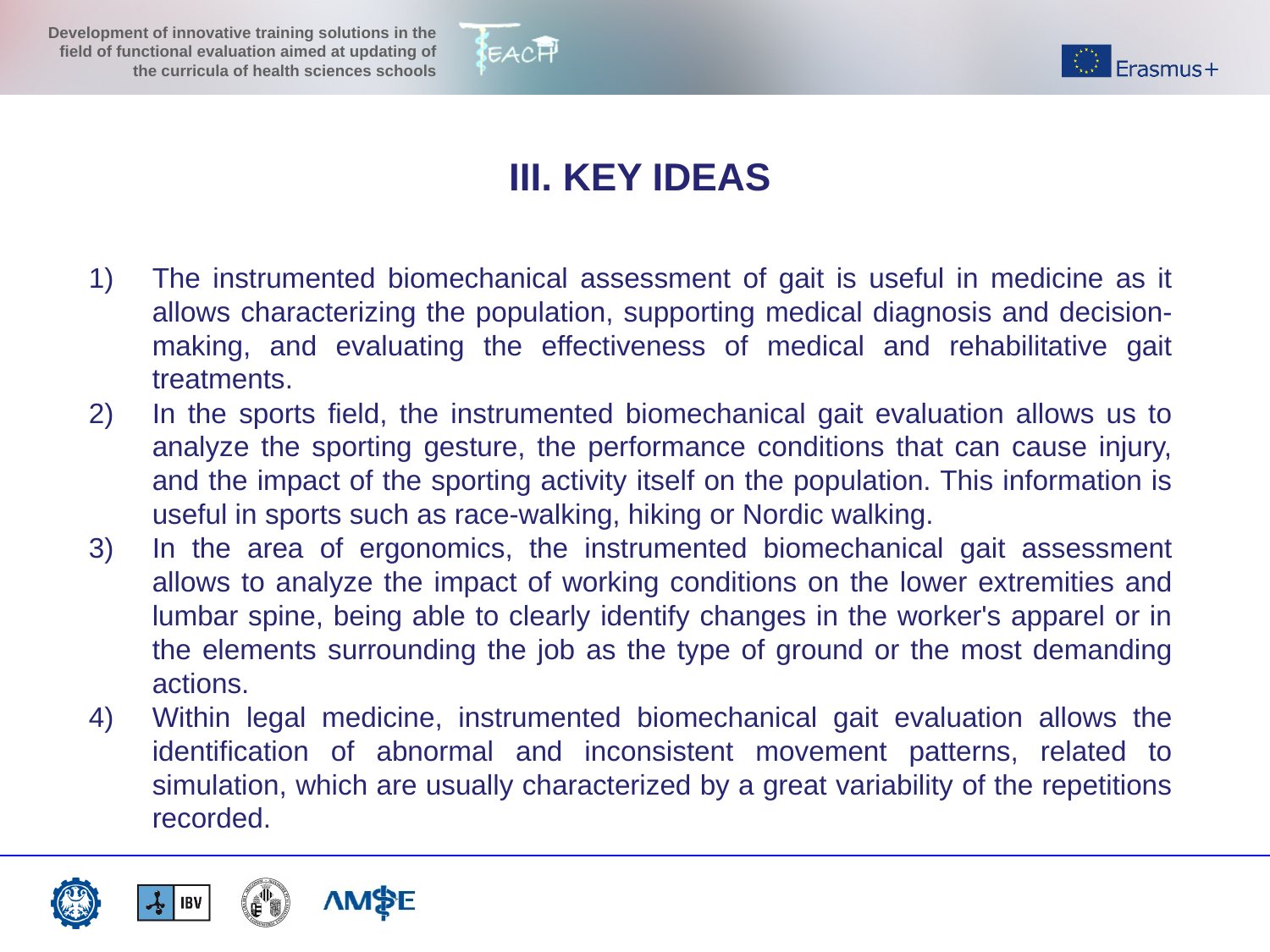

III. KEY IDEAS
The instrumented biomechanical assessment of gait is useful in medicine as it allows characterizing the population, supporting medical diagnosis and decision-making, and evaluating the effectiveness of medical and rehabilitative gait treatments.
In the sports field, the instrumented biomechanical gait evaluation allows us to analyze the sporting gesture, the performance conditions that can cause injury, and the impact of the sporting activity itself on the population. This information is useful in sports such as race-walking, hiking or Nordic walking.
In the area of ergonomics, the instrumented biomechanical gait assessment allows to analyze the impact of working conditions on the lower extremities and lumbar spine, being able to clearly identify changes in the worker's apparel or in the elements surrounding the job as the type of ground or the most demanding actions.
Within legal medicine, instrumented biomechanical gait evaluation allows the identification of abnormal and inconsistent movement patterns, related to simulation, which are usually characterized by a great variability of the repetitions recorded.